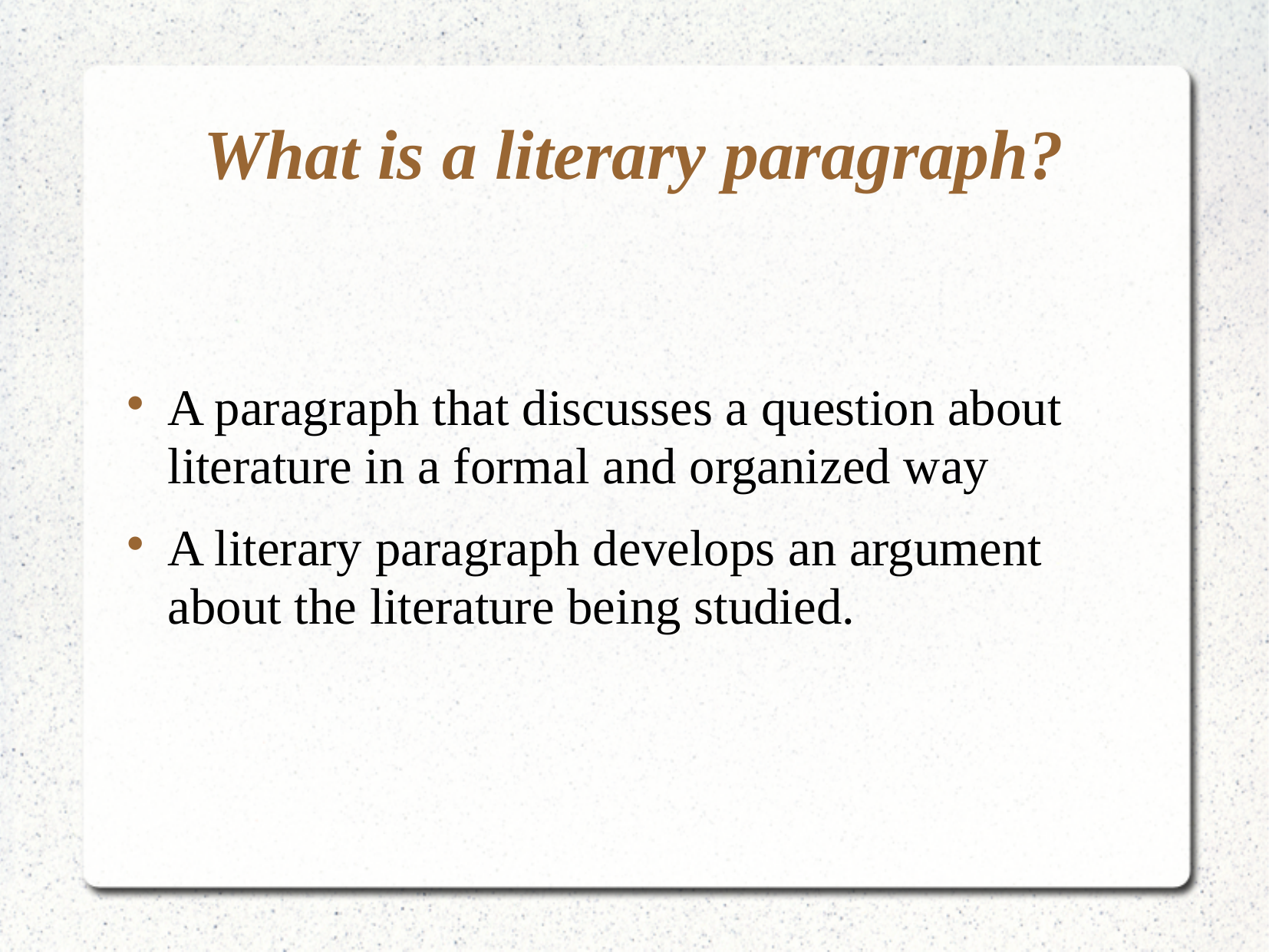

What is a literary paragraph?
A paragraph that discusses a question about literature in a formal and organized way
A literary paragraph develops an argument about the literature being studied.